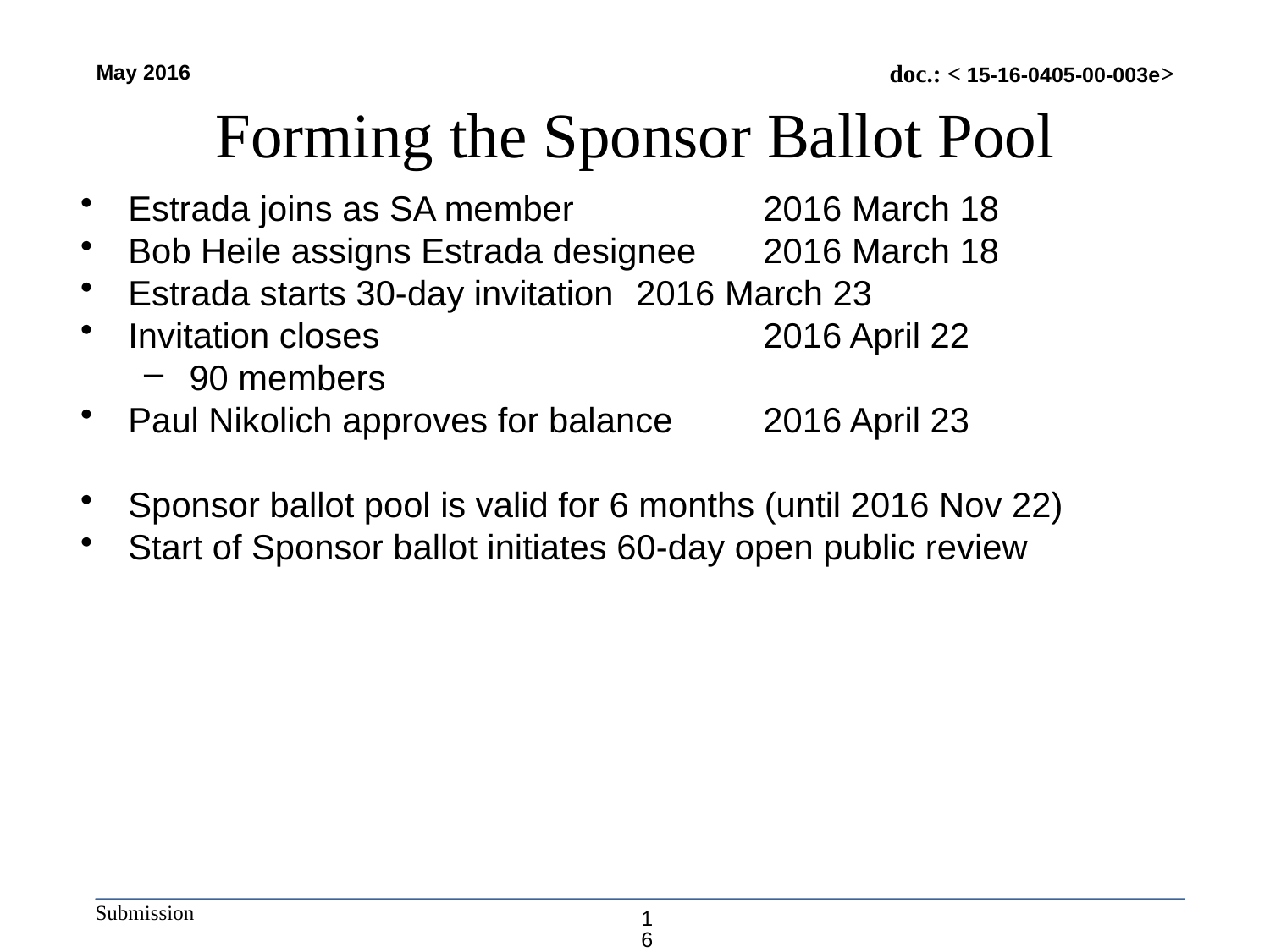

# Forming the Sponsor Ballot Pool
Estrada joins as SA member		2016 March 18
Bob Heile assigns Estrada designee	2016 March 18
Estrada starts 30-day invitation	2016 March 23
Invitation closes		2016 April 22
90 members
Paul Nikolich approves for balance	2016 April 23

Sponsor ballot pool is valid for 6 months (until 2016 Nov 22)
Start of Sponsor ballot initiates 60-day open public review
16